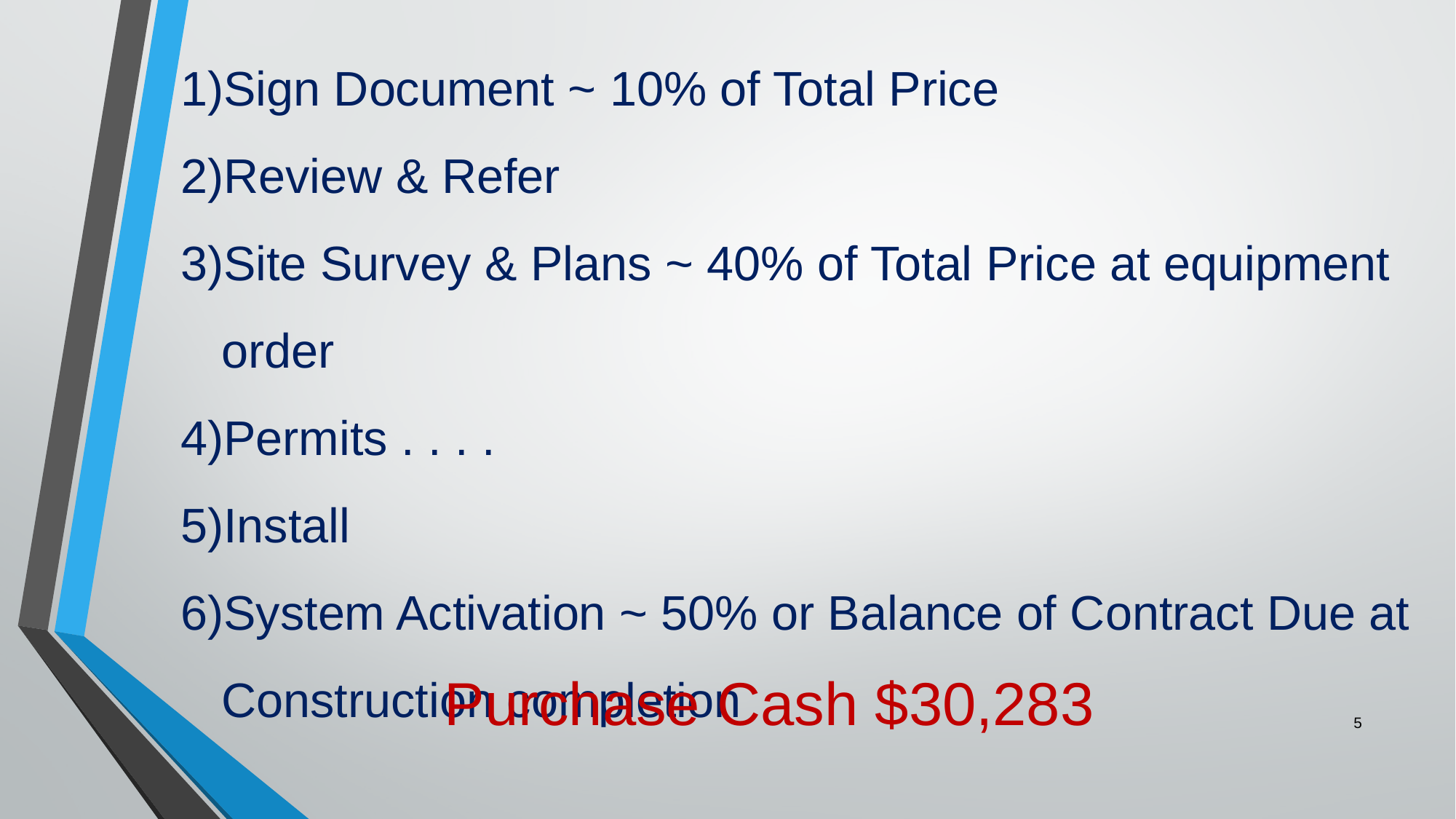

Sign Document ~ 10% of Total Price
Review & Refer
Site Survey & Plans ~ 40% of Total Price at equipment order
Permits . . . .
Install
System Activation ~ 50% or Balance of Contract Due at Construction completion
Purchase Cash $30,283
5